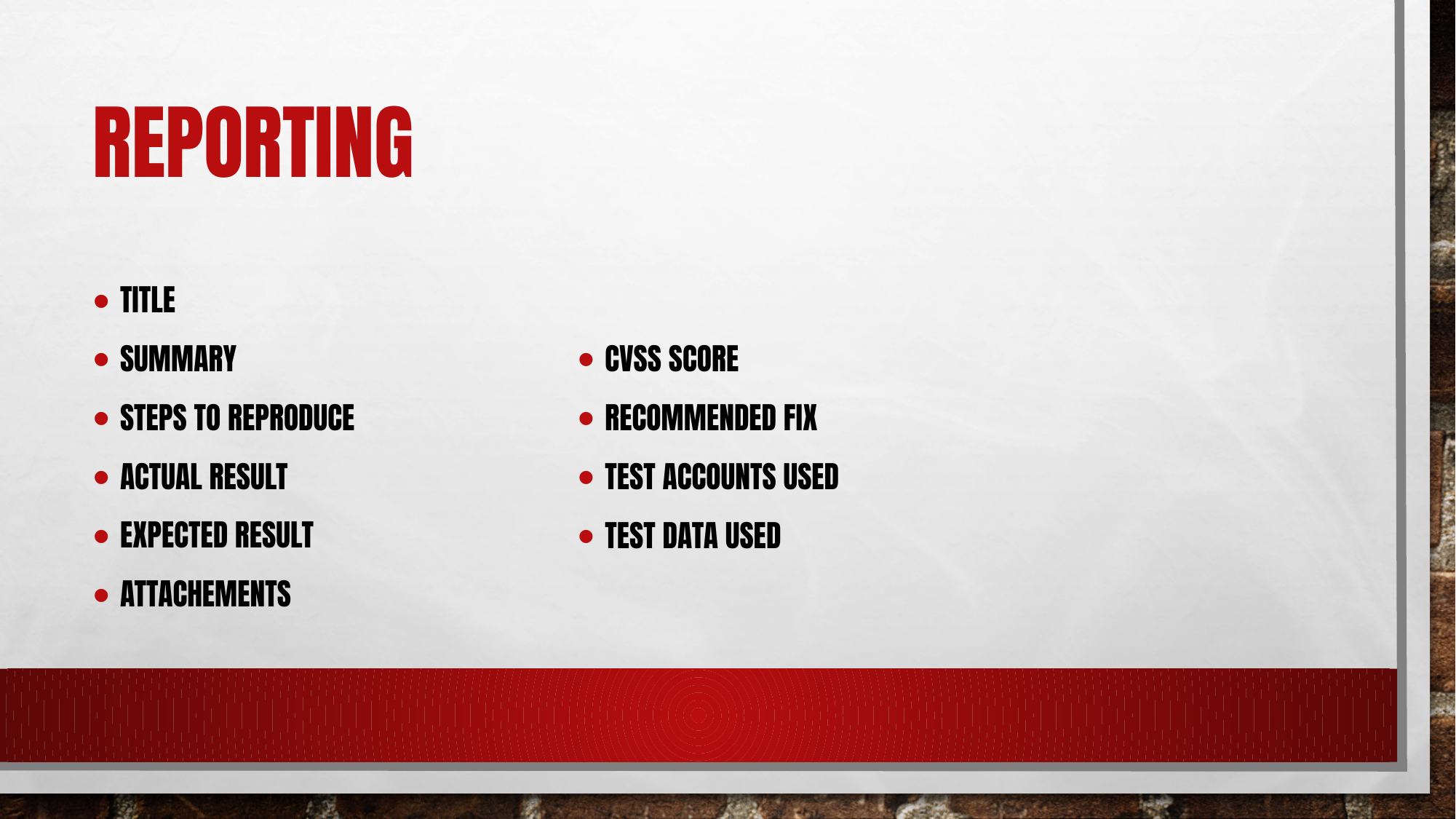

# Reporting
Title
Summary
Steps to reproduce
Actual result
Expected result
Attachements
CVSS score
Recommended fix
Test accounts used
Test data used